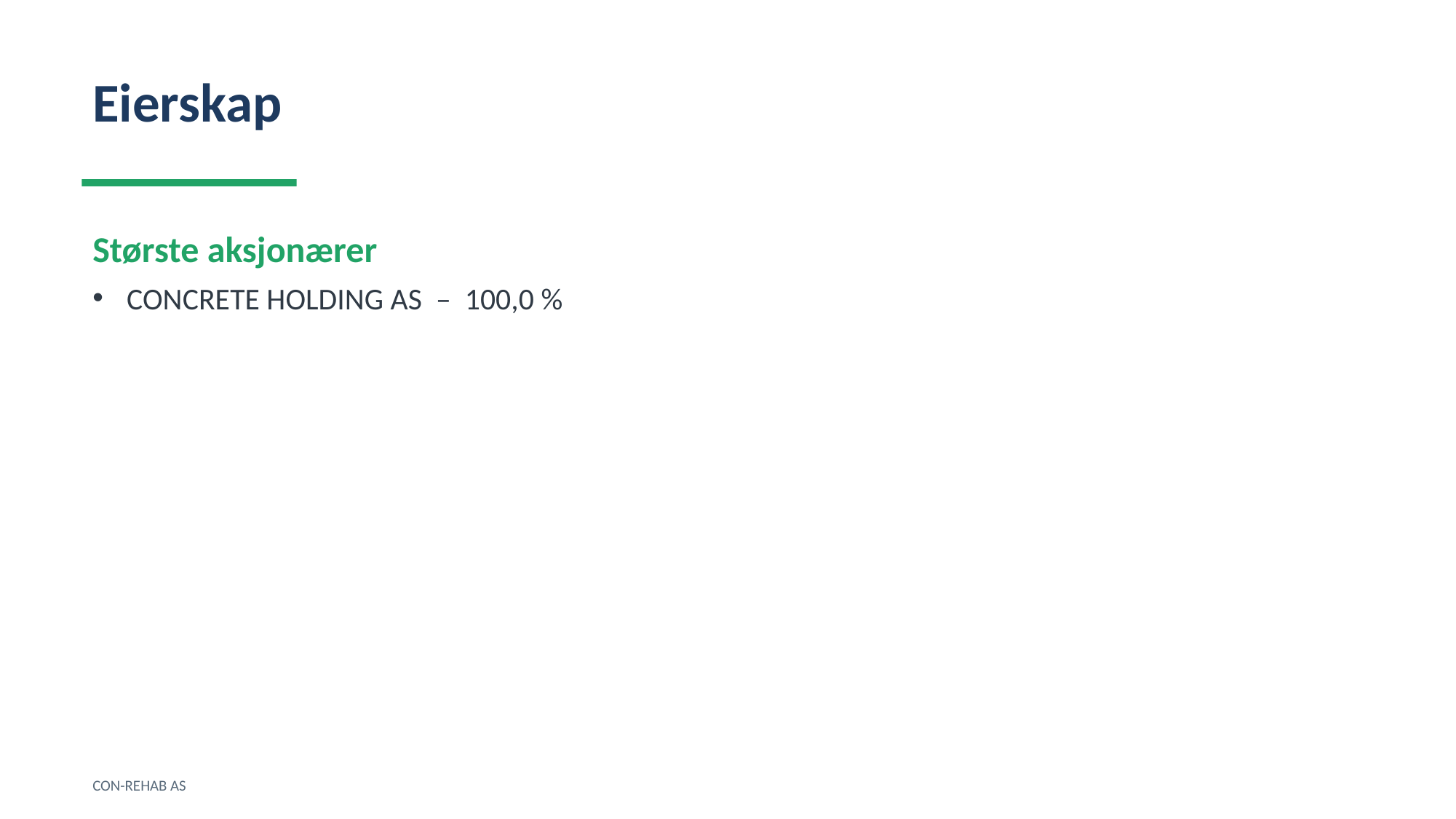

Eierskap

Største aksjonærer
CONCRETE HOLDING AS  –  100,0 %
CON-REHAB AS